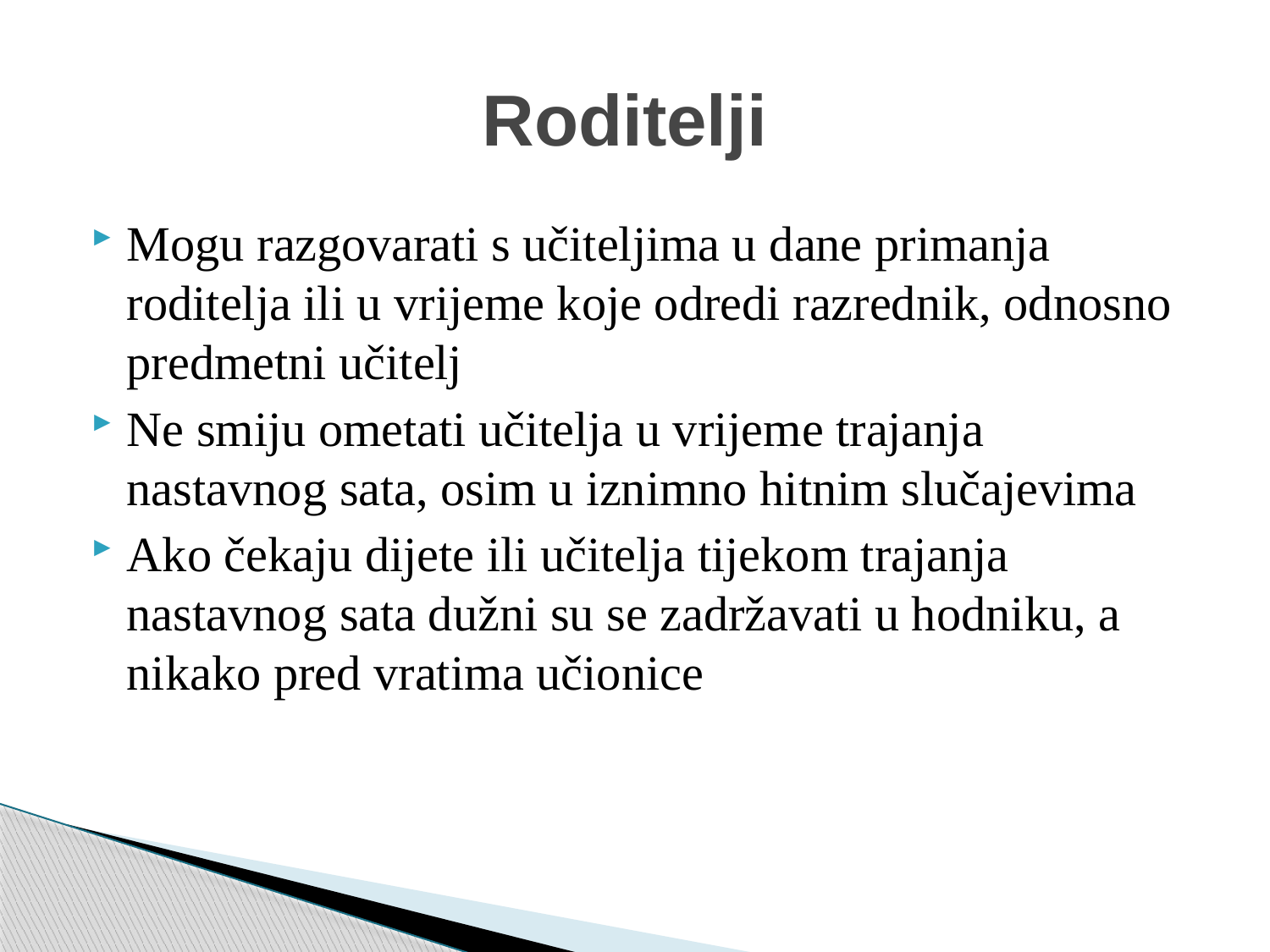

# Roditelji
Mogu razgovarati s učiteljima u dane primanja roditelja ili u vrijeme koje odredi razrednik, odnosno predmetni učitelj
Ne smiju ometati učitelja u vrijeme trajanja nastavnog sata, osim u iznimno hitnim slučajevima
Ako čekaju dijete ili učitelja tijekom trajanja nastavnog sata dužni su se zadržavati u hodniku, a nikako pred vratima učionice